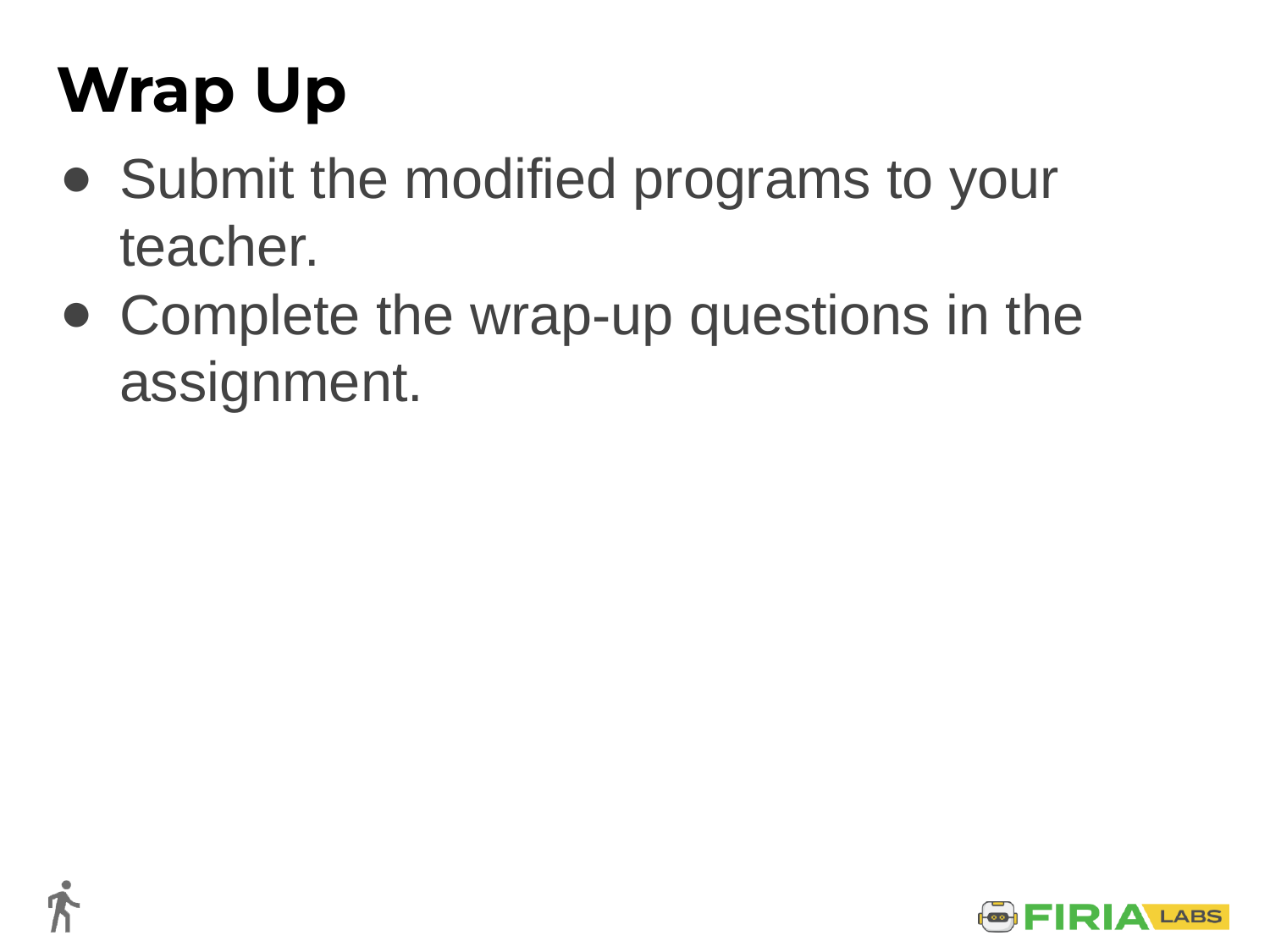

# Wrap Up
Submit the modified programs to your teacher.
Complete the wrap-up questions in the assignment.